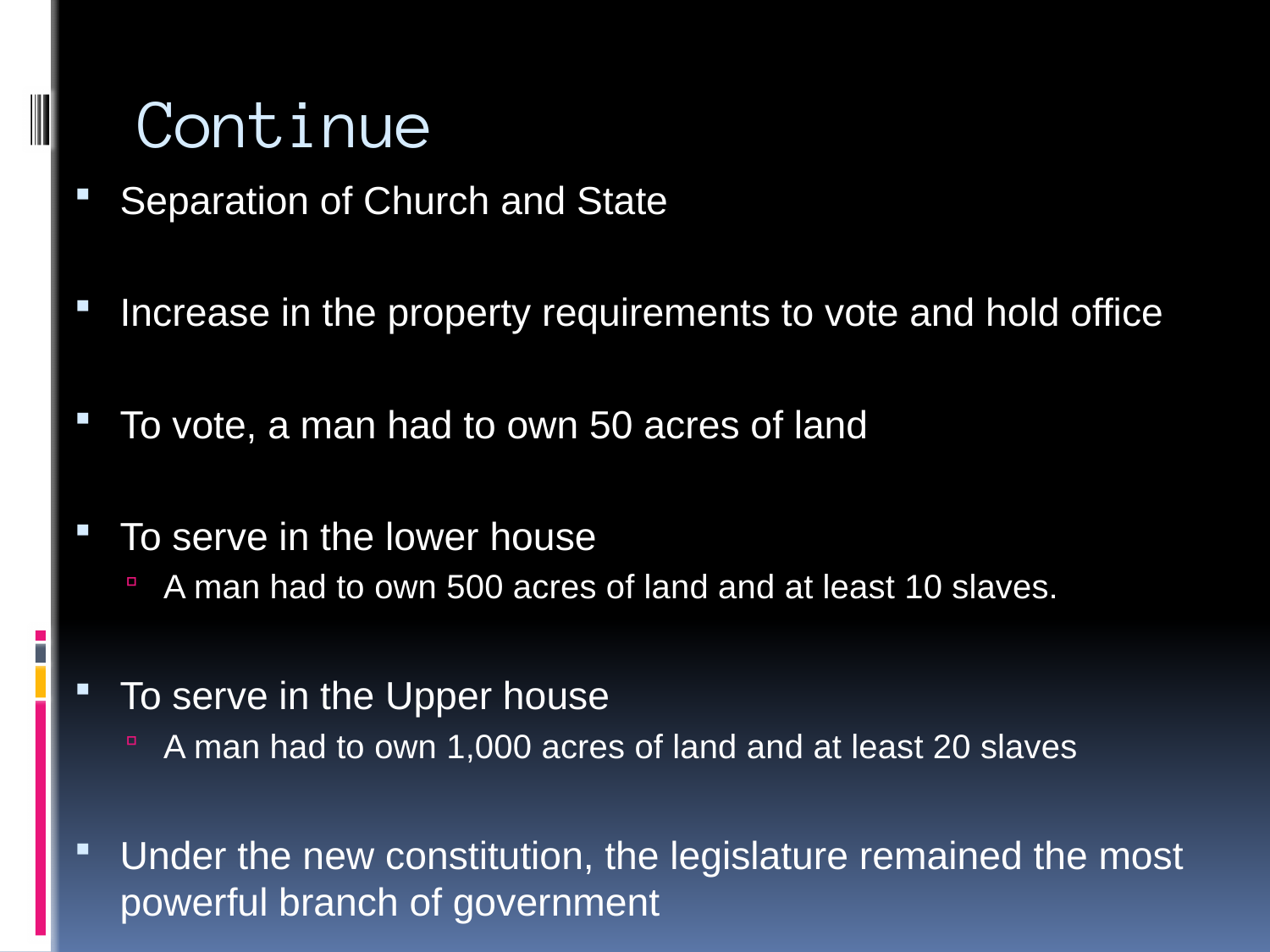

# Continue
Separation of Church and State

Increase in the property requirements to vote and hold office

To vote, a man had to own 50 acres of land

To serve in the lower house
A man had to own 500 acres of land and at least 10 slaves.

To serve in the Upper house
A man had to own 1,000 acres of land and at least 20 slaves

Under the new constitution, the legislature remained the most powerful branch of government